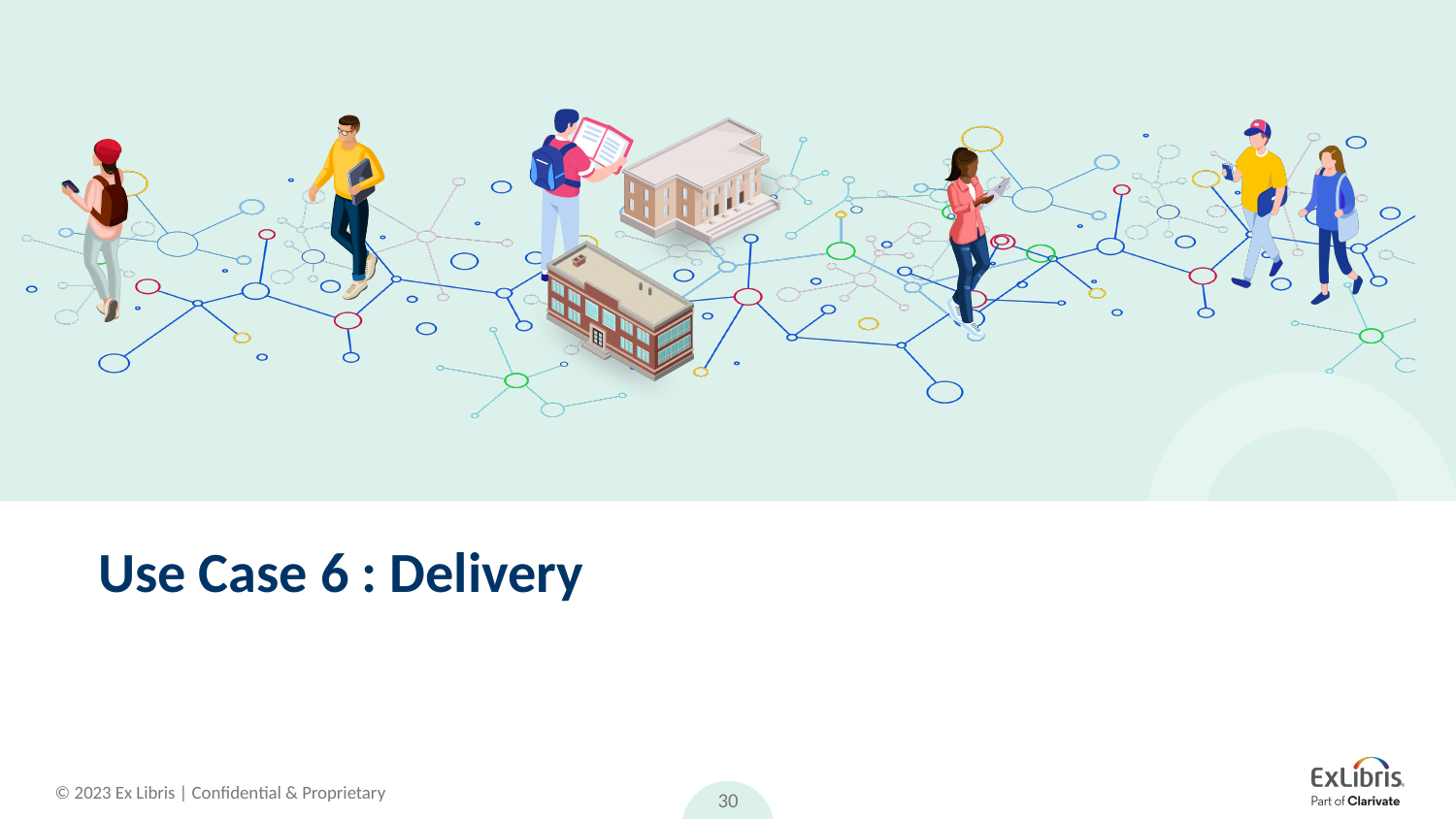

# Use Case 6 : Delivery
30